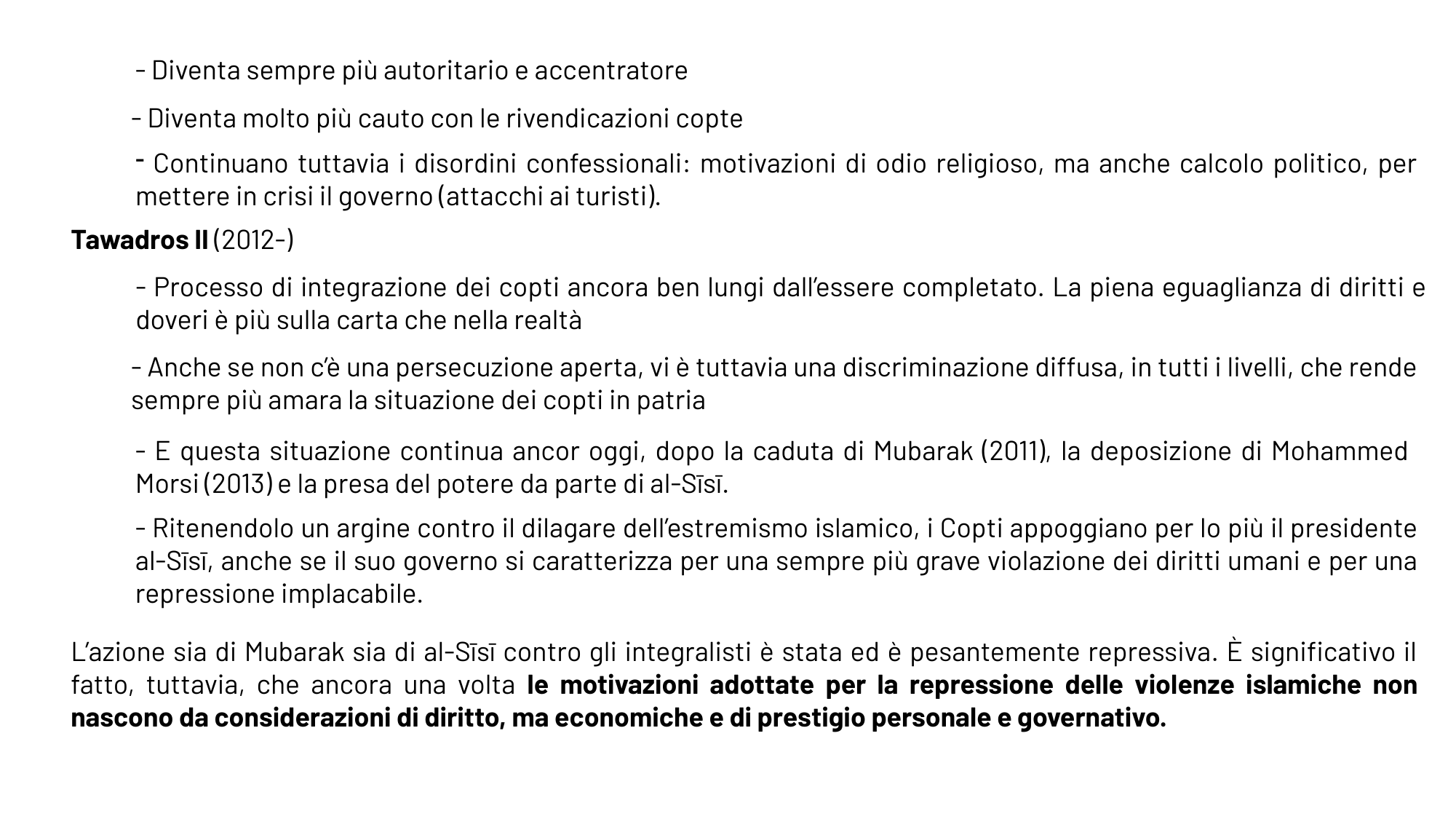

- Diventa sempre più autoritario e accentratore
- Diventa molto più cauto con le rivendicazioni copte
 Continuano tuttavia i disordini confessionali: motivazioni di odio religioso, ma anche calcolo politico, per mettere in crisi il governo (attacchi ai turisti).
Tawadros II (2012-)
- Processo di integrazione dei copti ancora ben lungi dall’essere completato. La piena eguaglianza di diritti e doveri è più sulla carta che nella realtà
- Anche se non c’è una persecuzione aperta, vi è tuttavia una discriminazione diffusa, in tutti i livelli, che rende sempre più amara la situazione dei copti in patria
- E questa situazione continua ancor oggi, dopo la caduta di Mubarak (2011), la deposizione di Mohammed Morsi (2013) e la presa del potere da parte di al-Sīsī.
- Ritenendolo un argine contro il dilagare dell’estremismo islamico, i Copti appoggiano per lo più il presidente al-Sīsī, anche se il suo governo si caratterizza per una sempre più grave violazione dei diritti umani e per una repressione implacabile.
L’azione sia di Mubarak sia di al-Sīsī contro gli integralisti è stata ed è pesantemente repressiva. È significativo il fatto, tuttavia, che ancora una volta le motivazioni adottate per la repressione delle violenze islamiche non nascono da considerazioni di diritto, ma economiche e di prestigio personale e governativo.